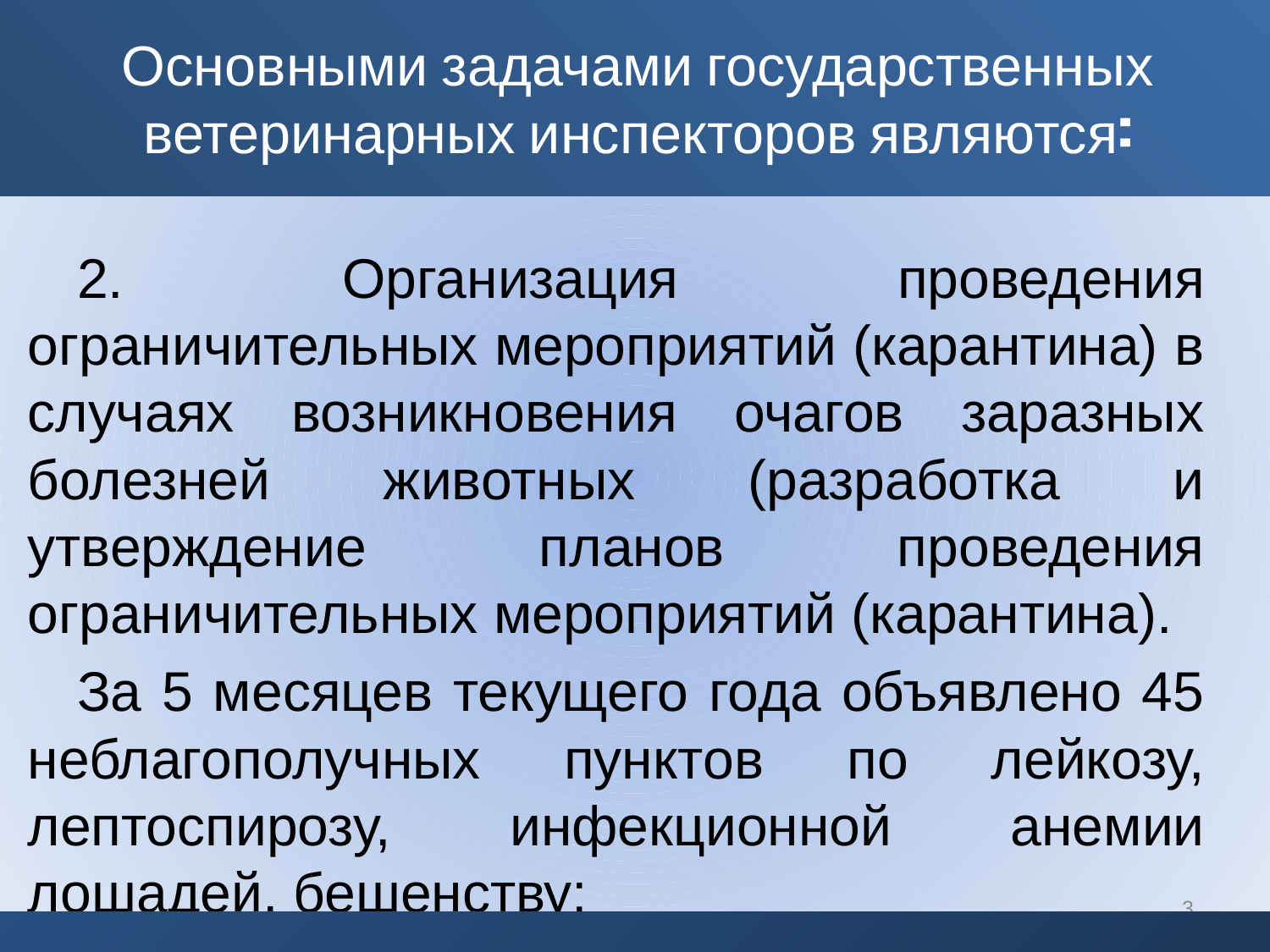

# Основными задачами государственных ветеринарных инспекторов являются:
2. Организация проведения ограничительных мероприятий (карантина) в случаях возникновения очагов заразных болезней животных (разработка и утверждение планов проведения ограничительных мероприятий (карантина).
За 5 месяцев текущего года объявлено 45 неблагополучных пунктов по лейкозу, лептоспирозу, инфекционной анемии лошадей, бешенству;
3